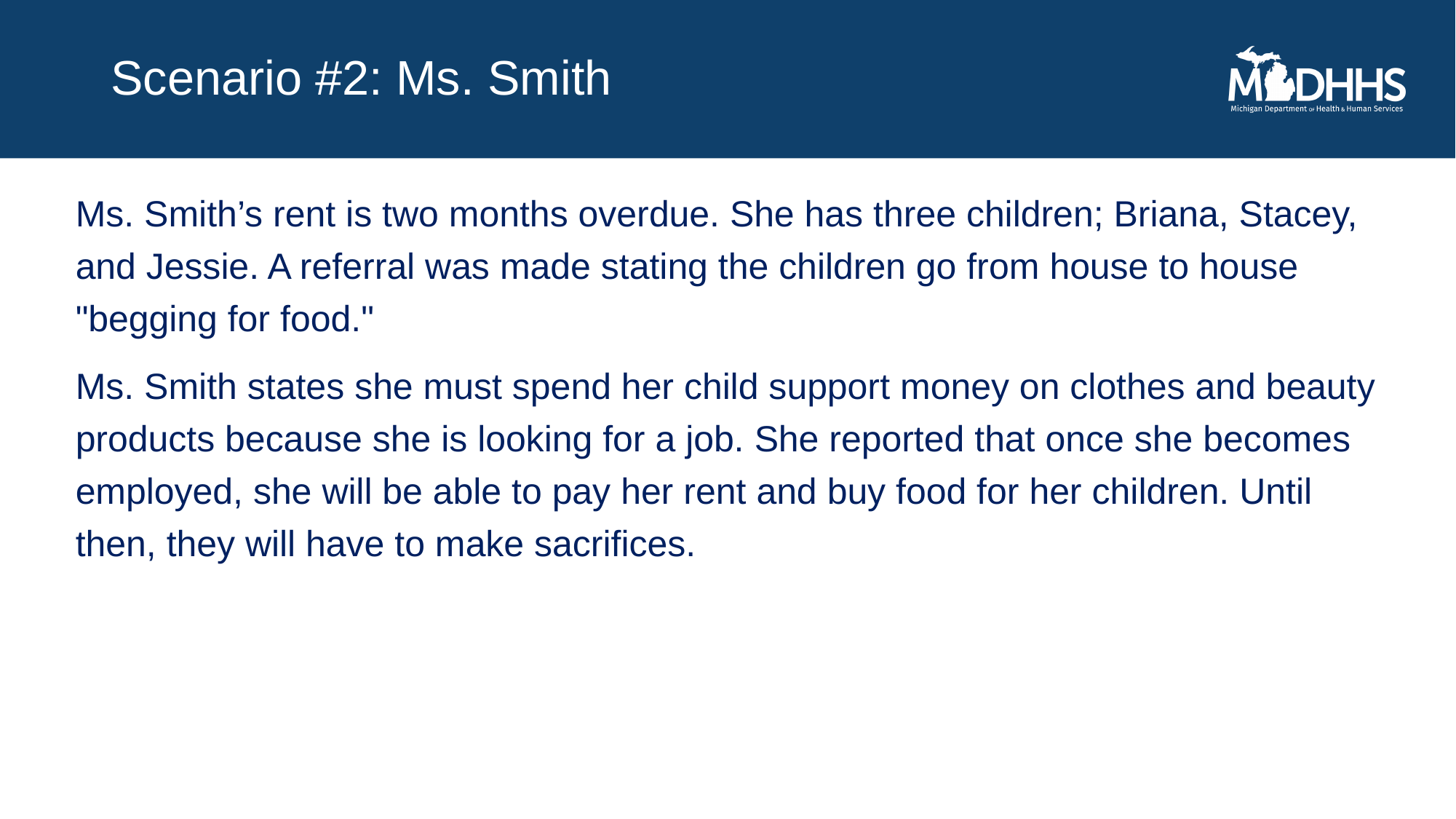

# Scenario #2: Ms. Smith
Ms. Smith’s rent is two months overdue. She has three children; Briana, Stacey, and Jessie. A referral was made stating the children go from house to house "begging for food."
Ms. Smith states she must spend her child support money on clothes and beauty products because she is looking for a job. She reported that once she becomes employed, she will be able to pay her rent and buy food for her children. Until then, they will have to make sacrifices.